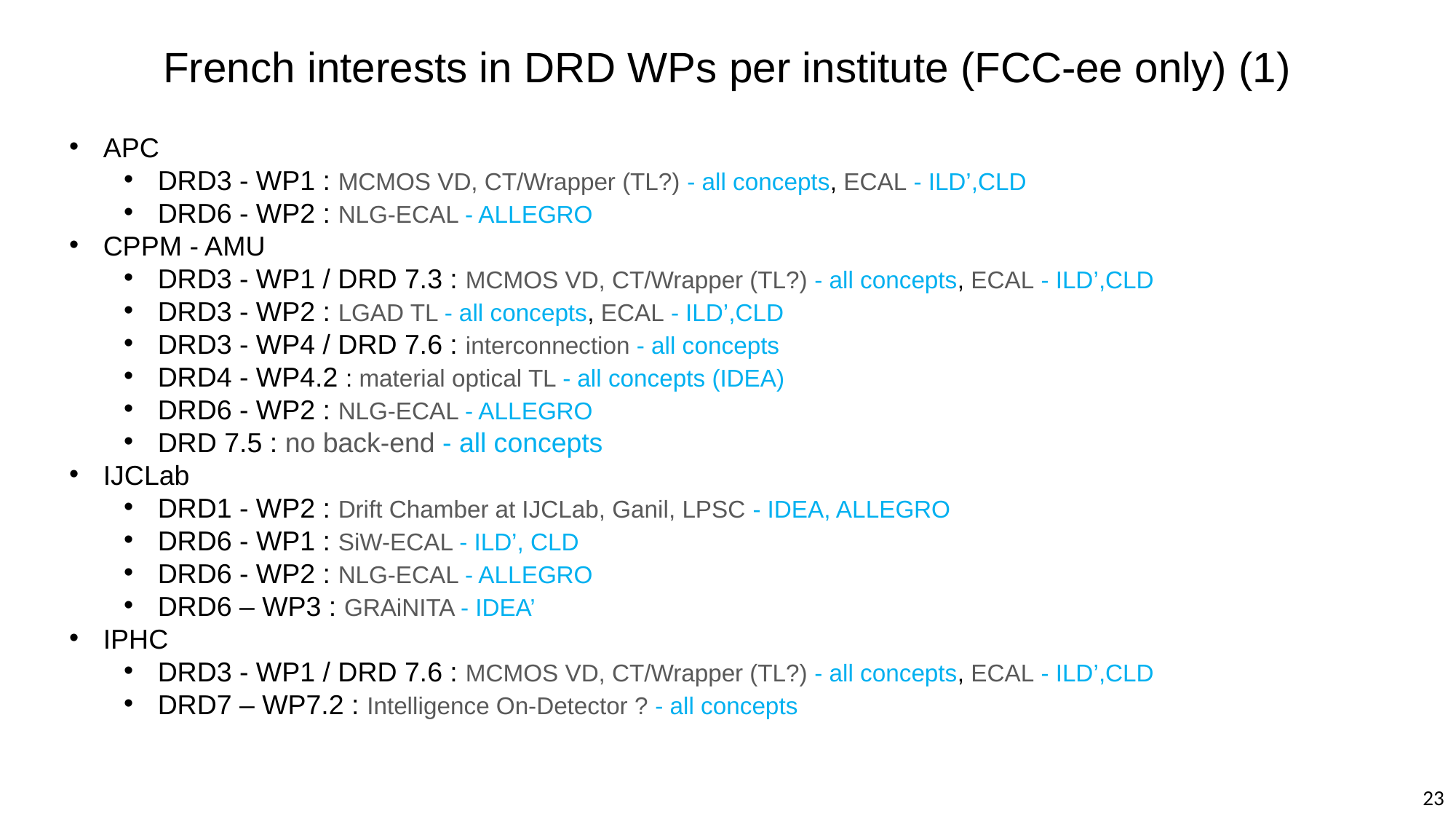

French interests in DRD WPs per institute (FCC-ee only) (1)
APC
DRD3 - WP1 : MCMOS VD, CT/Wrapper (TL?) - all concepts, ECAL - ILD’,CLD
DRD6 - WP2 : NLG-ECAL - ALLEGRO
CPPM - AMU
DRD3 - WP1 / DRD 7.3 : MCMOS VD, CT/Wrapper (TL?) - all concepts, ECAL - ILD’,CLD
DRD3 - WP2 : LGAD TL - all concepts, ECAL - ILD’,CLD
DRD3 - WP4 / DRD 7.6 : interconnection - all concepts
DRD4 - WP4.2 : material optical TL - all concepts (IDEA)
DRD6 - WP2 : NLG-ECAL - ALLEGRO
DRD 7.5 : no back-end - all concepts
IJCLab
DRD1 - WP2 : Drift Chamber at IJCLab, Ganil, LPSC - IDEA, ALLEGRO
DRD6 - WP1 : SiW-ECAL - ILD’, CLD
DRD6 - WP2 : NLG-ECAL - ALLEGRO
DRD6 – WP3 : GRAiNITA - IDEA’
IPHC
DRD3 - WP1 / DRD 7.6 : MCMOS VD, CT/Wrapper (TL?) - all concepts, ECAL - ILD’,CLD
DRD7 – WP7.2 : Intelligence On-Detector ? - all concepts

23